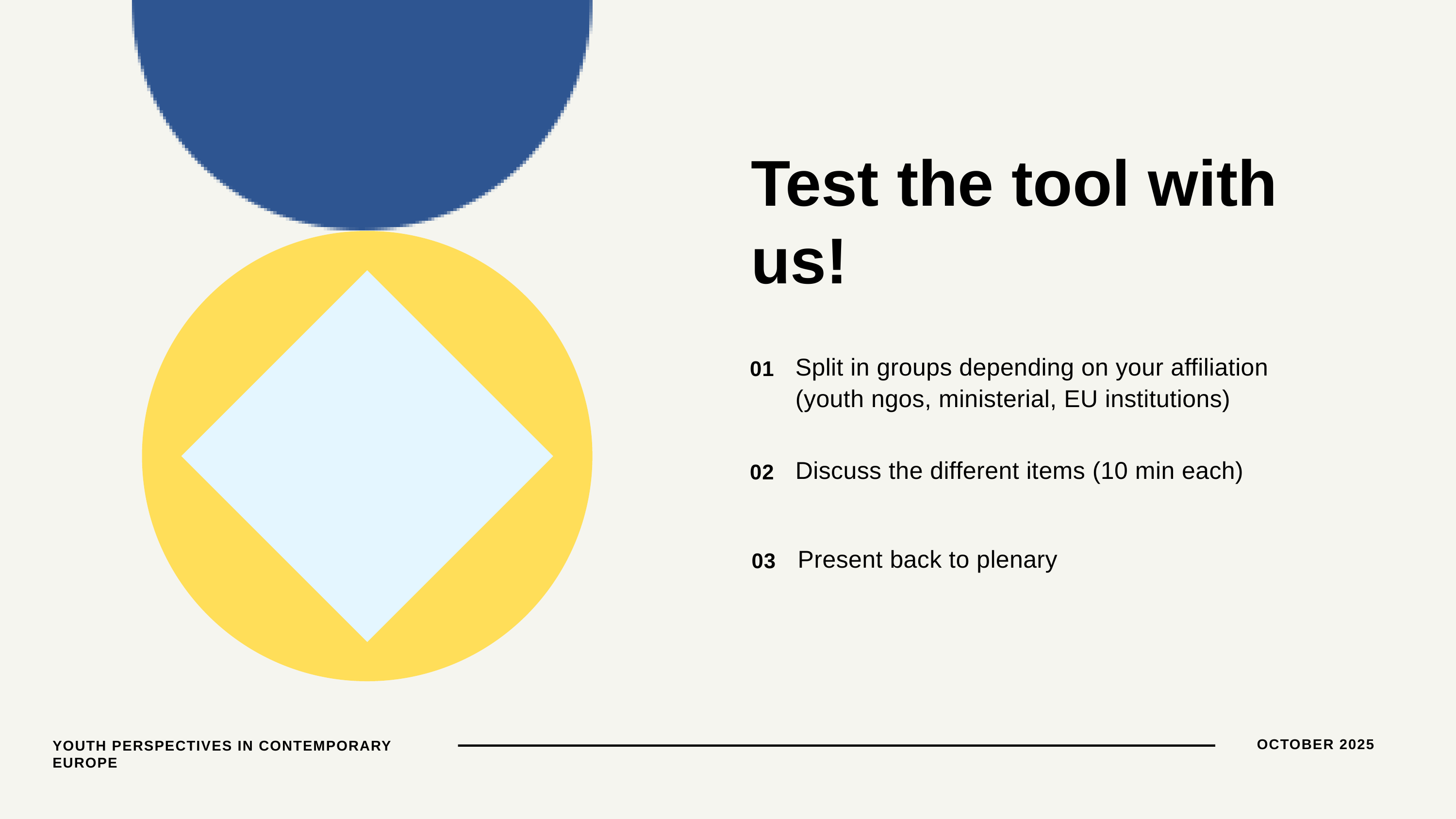

Test the tool with us!

Split in groups depending on your affiliation (youth ngos, ministerial, EU institutions)
01
Discuss the different items (10 min each)
02
Present back to plenary
03
OCTOBER 2025
YOUTH PERSPECTIVES IN CONTEMPORARY EUROPE